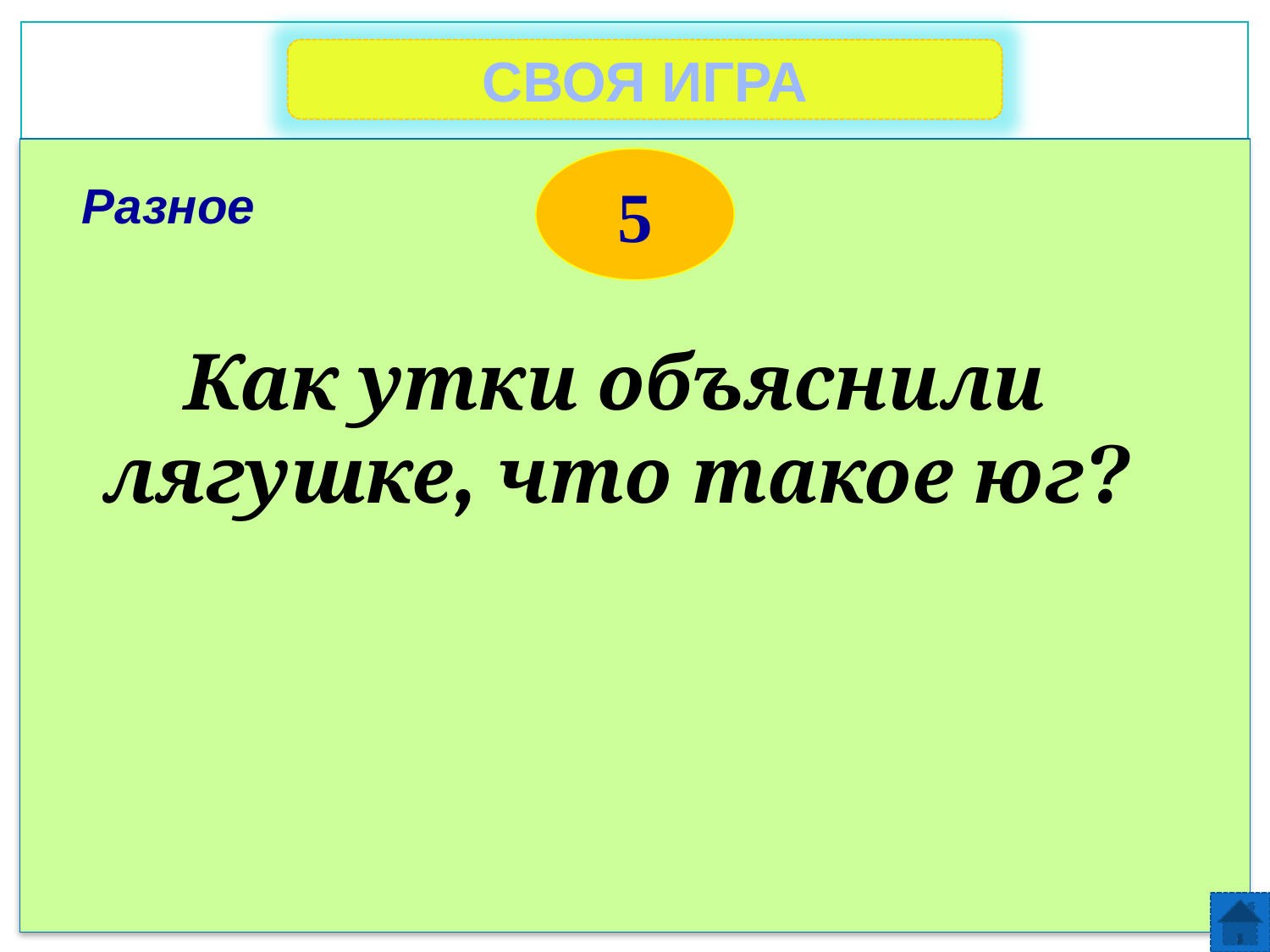

СВОЯ ИГРА

5
Разное
Как утки объяснили лягушке, что такое юг?